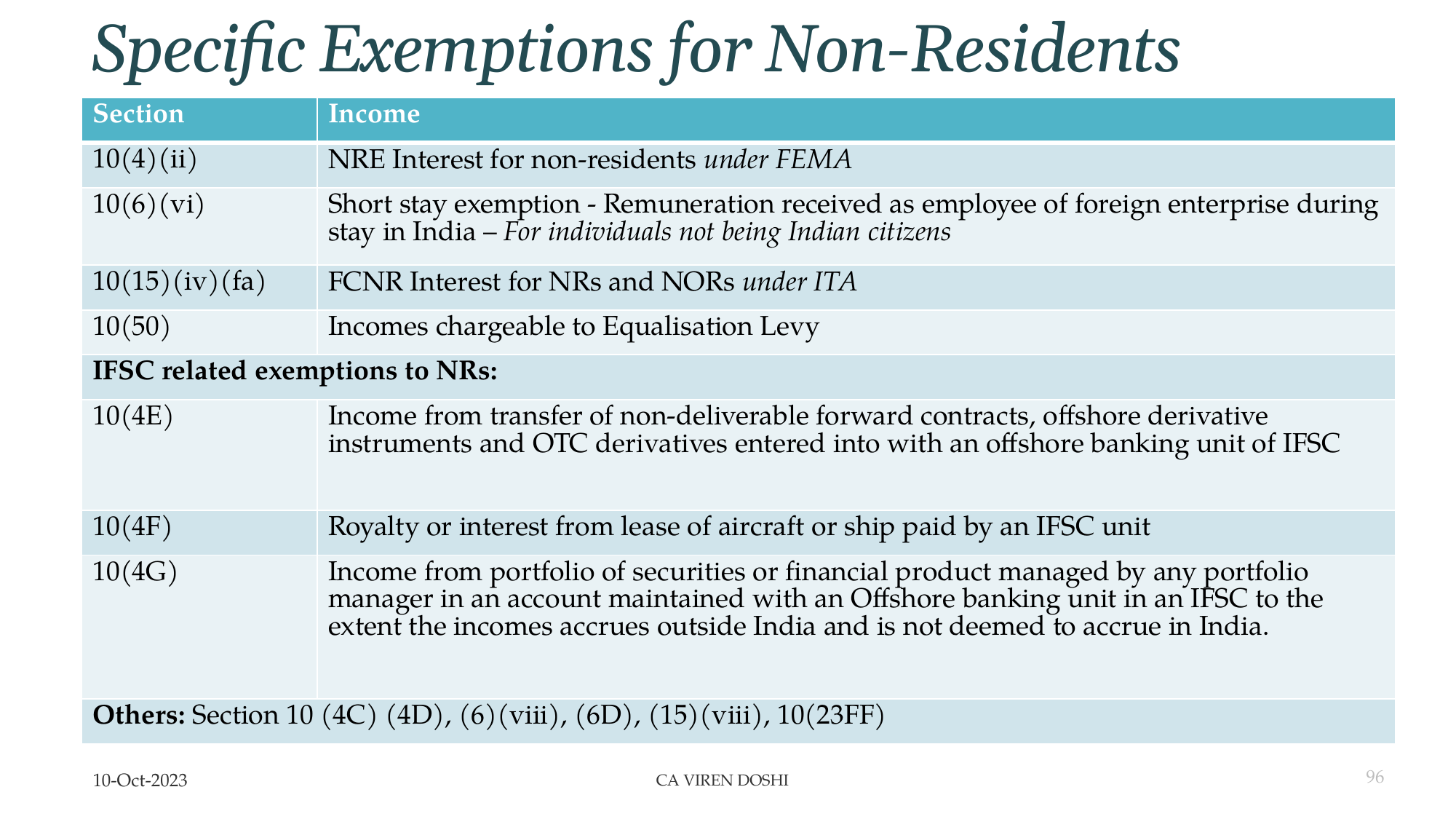

# Specific Exemptions for Non-Residents
| Section | Income |
| --- | --- |
| 10(4)(ii) | NRE Interest for non-residents under FEMA |
| 10(6)(vi) | Short stay exemption - Remuneration received as employee of foreign enterprise during stay in India – For individuals not being Indian citizens |
| 10(15)(iv)(fa) | FCNR Interest for NRs and NORs under ITA |
| 10(50) | Incomes chargeable to Equalisation Levy |
| IFSC related exemptions to NRs: |  |
| 10(4E) | Income from transfer of non-deliverable forward contracts, offshore derivative instruments and OTC derivatives entered into with an offshore banking unit of IFSC |
| 10(4F) | Royalty or interest from lease of aircraft or ship paid by an IFSC unit |
| 10(4G) | Income from portfolio of securities or financial product managed by any portfolio manager in an account maintained with an Offshore banking unit in an IFSC to the extent the incomes accrues outside India and is not deemed to accrue in India. |
| Others: Section 10 (4C) (4D), (6)(viii), (6D), (15)(viii), 10(23FF) |  |

10-Oct-2023
CA Viren Doshi
96